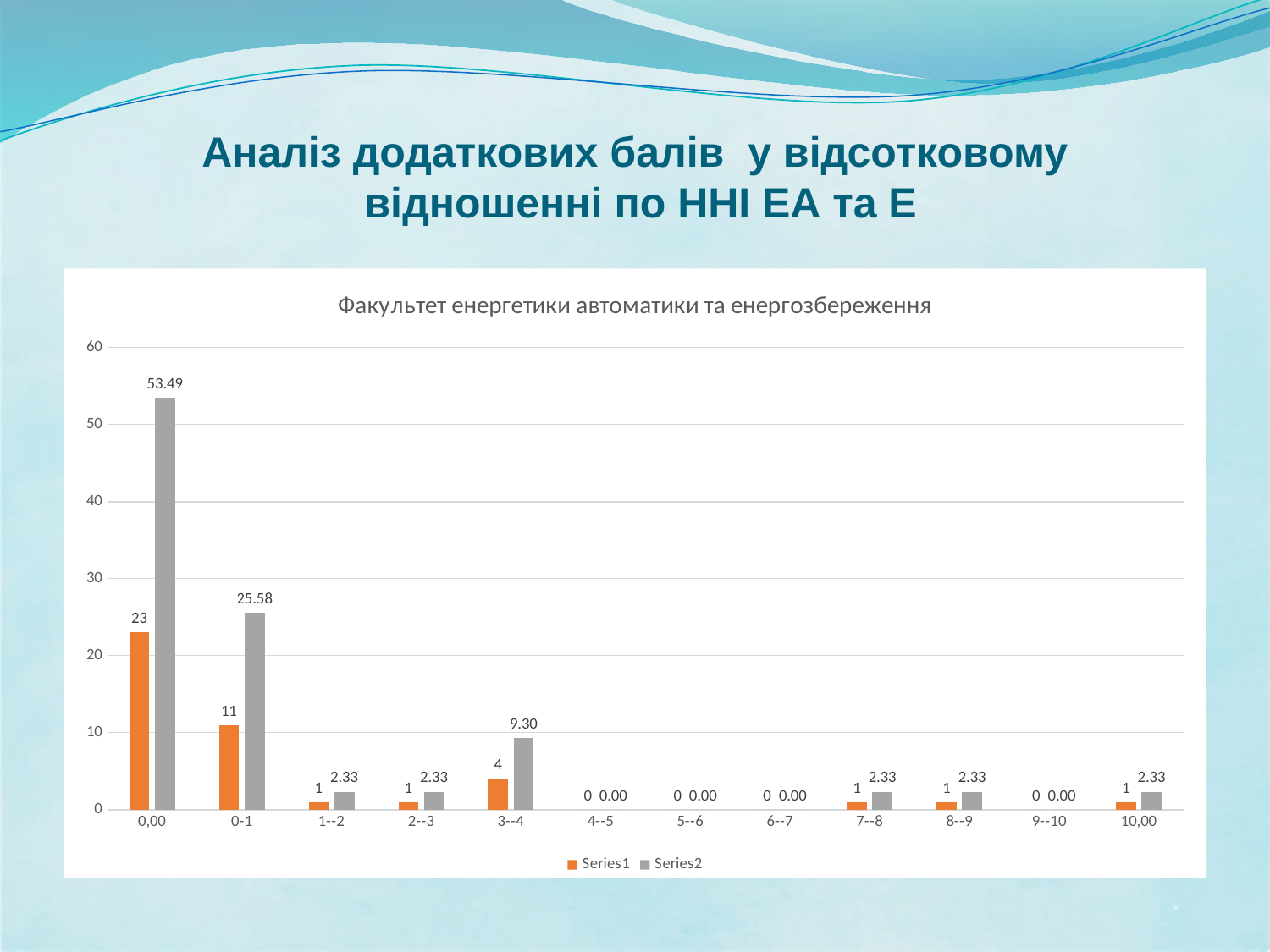

# Аналіз додаткових балів  у відсотковому відношенні по ННІ ЕА та Е

### Chart: Факультет енергетики автоматики та енергозбереження

| Category |  |  |
|---|---|---|
| 0,00 | 23.0 | 53.48837209302326 |
| 0-1 | 11.0 | 25.58139534883721 |
| 1--2 | 1.0 | 2.3255813953488373 |
| 2--3 | 1.0 | 2.3255813953488373 |
| 3--4 | 4.0 | 9.30232558139535 |
| 4--5 | 0.0 | 0.0 |
| 5--6 | 0.0 | 0.0 |
| 6--7 | 0.0 | 0.0 |
| 7--8 | 1.0 | 2.3255813953488373 |
| 8--9 | 1.0 | 2.3255813953488373 |
| 9--10 | 0.0 | 0.0 |
| 10,00 | 1.0 | 2.3255813953488373 |